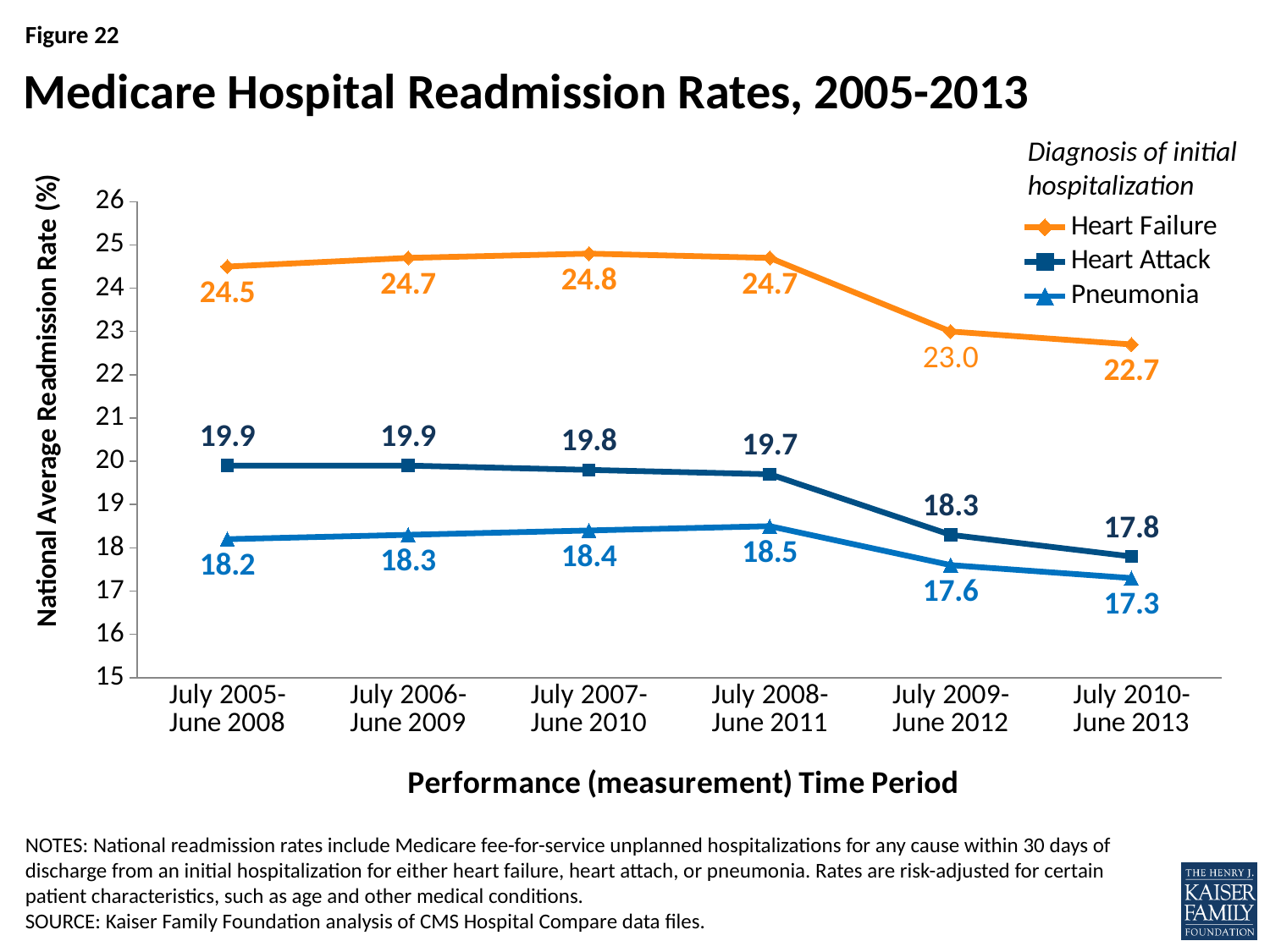

# Medicare Hospital Readmission Rates, 2005-2013

### Chart

| Category | Heart Failure | Heart Attack | Pneumonia |
|---|---|---|---|
| July 2005-
June 2008 | 24.5 | 19.9 | 18.2 |
| July 2006-
June 2009 | 24.7 | 19.9 | 18.3 |
| July 2007-
June 2010 | 24.8 | 19.8 | 18.4 |
| July 2008-
June 2011 | 24.7 | 19.7 | 18.5 |
| July 2009-
June 2012 | 23.0 | 18.3 | 17.6 |
| July 2010-
June 2013 | 22.7 | 17.8 | 17.3 |
Diagnosis of initial hospitalization
NOTES: National readmission rates include Medicare fee-for-service unplanned hospitalizations for any cause within 30 days of discharge from an initial hospitalization for either heart failure, heart attach, or pneumonia. Rates are risk-adjusted for certain patient characteristics, such as age and other medical conditions.
SOURCE: Kaiser Family Foundation analysis of CMS Hospital Compare data files.